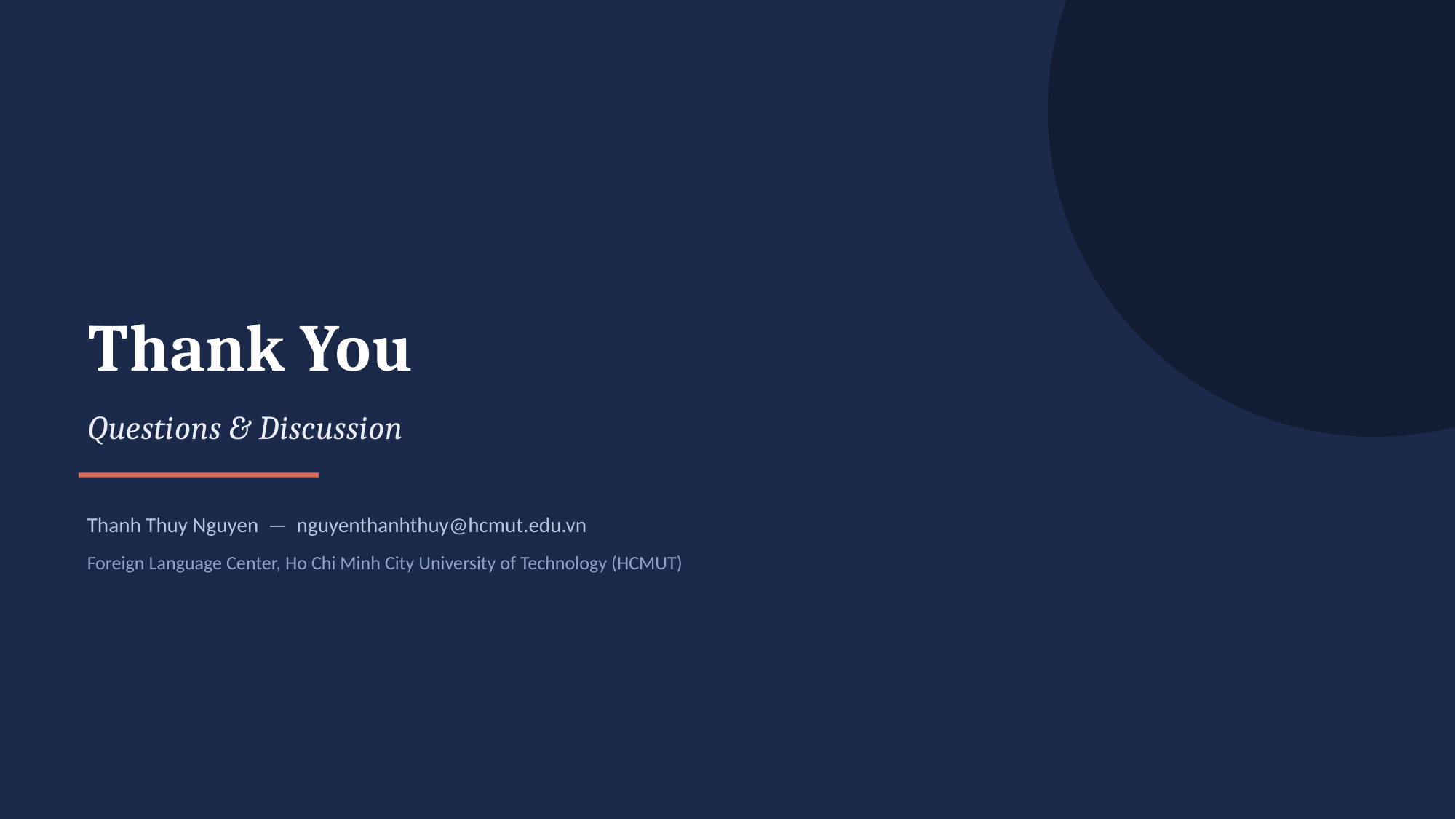

Thank You
Questions & Discussion

Thanh Thuy Nguyen  —  nguyenthanhthuy@hcmut.edu.vn
Foreign Language Center, Ho Chi Minh City University of Technology (HCMUT)